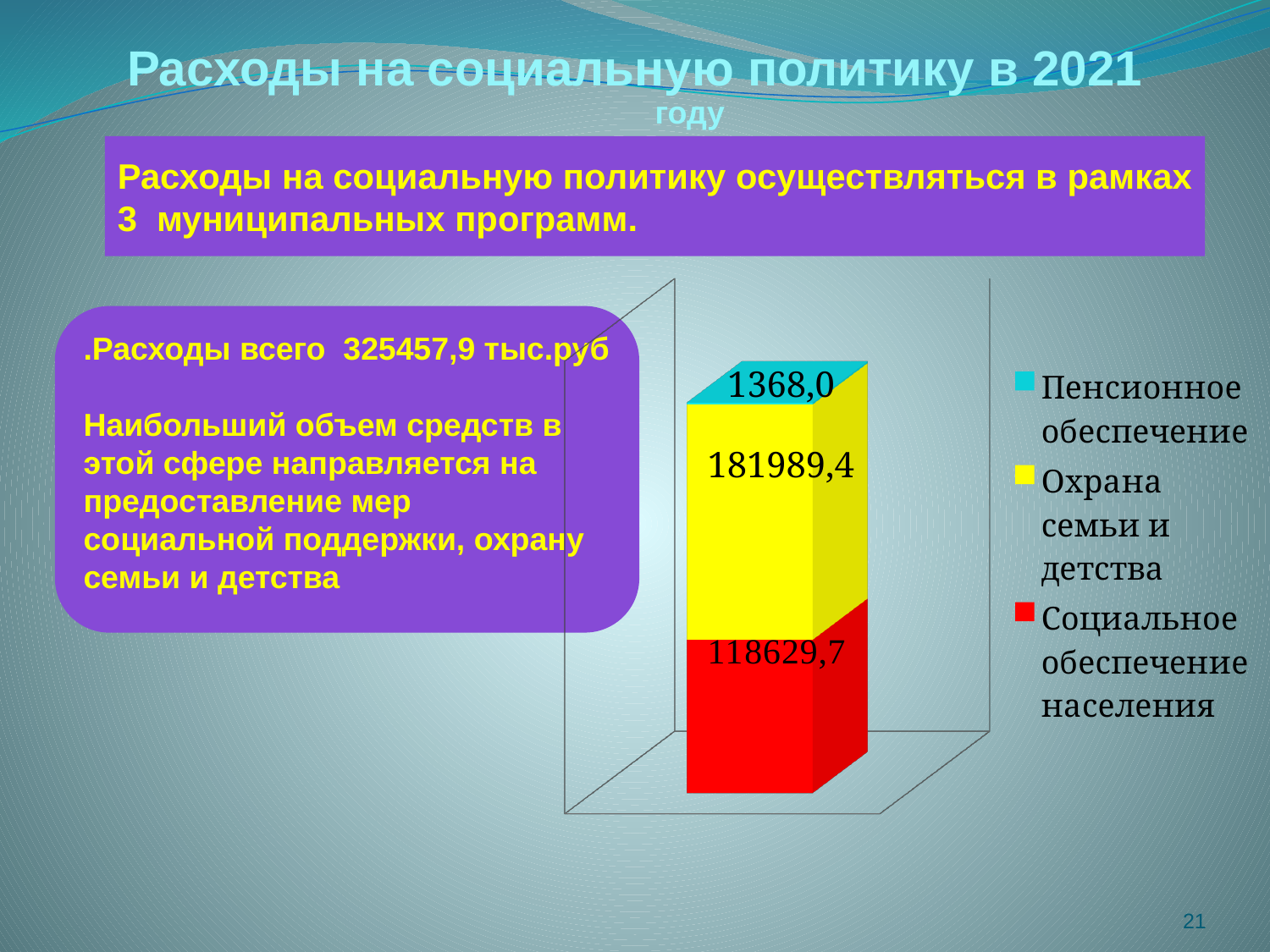

# Расходы на социальную политику в 2021
году

Расходы на социальную политику осуществляться в рамках 3  муниципальных программ.

[unsupported chart]

Расходы всего  325457,9 тыс.руб.

Наибольший объем средств в этой сфере направляется на предоставление мер социальной поддержки, охрану семьи и детства
1368,0

181989,4
21